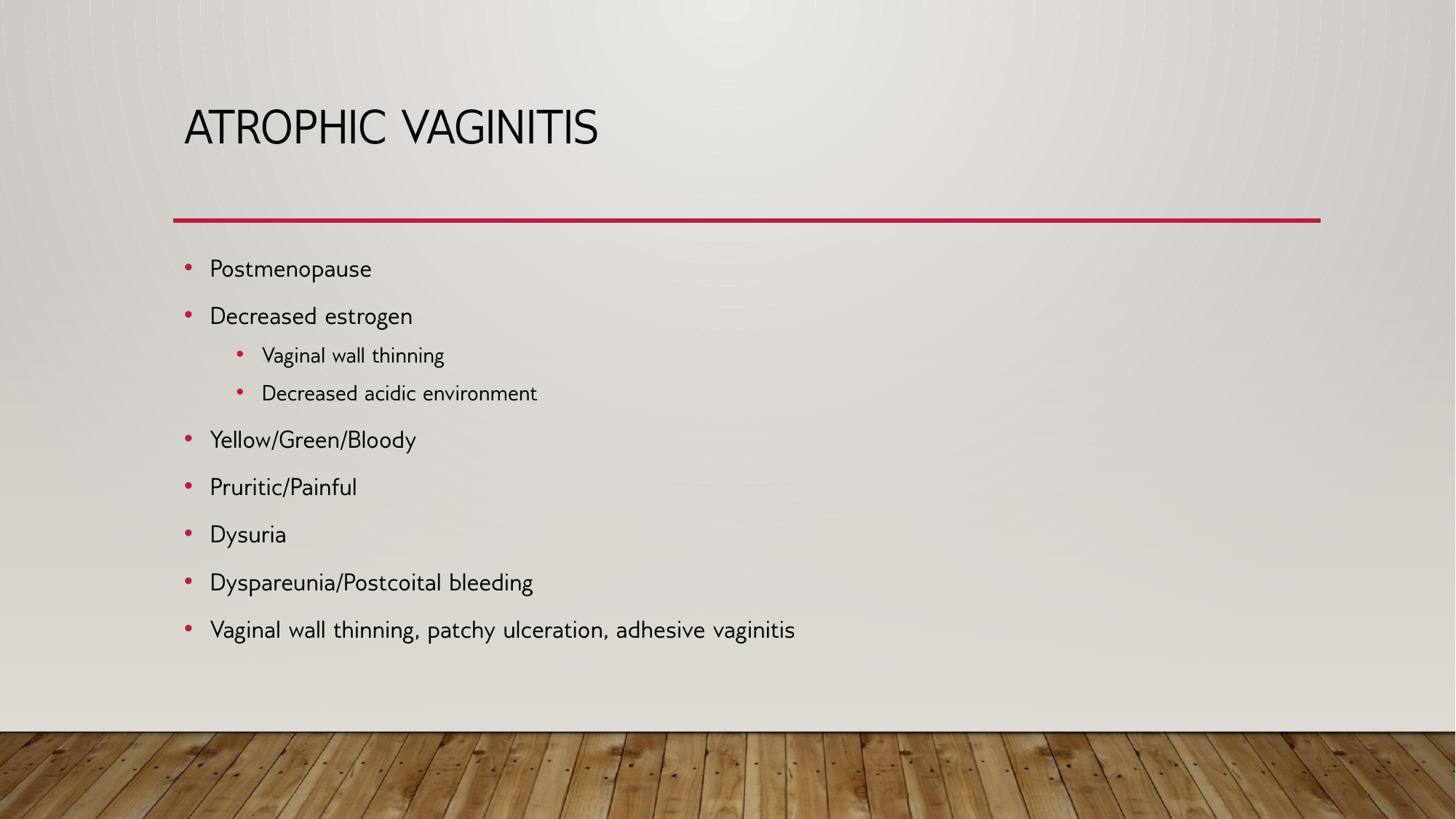

# Atrophic Vaginitis
Postmenopause
Decreased estrogen
Vaginal wall thinning
Decreased acidic environment
Yellow/Green/Bloody
Pruritic/Painful
Dysuria
Dyspareunia/Postcoital bleeding
Vaginal wall thinning, patchy ulceration, adhesive vaginitis